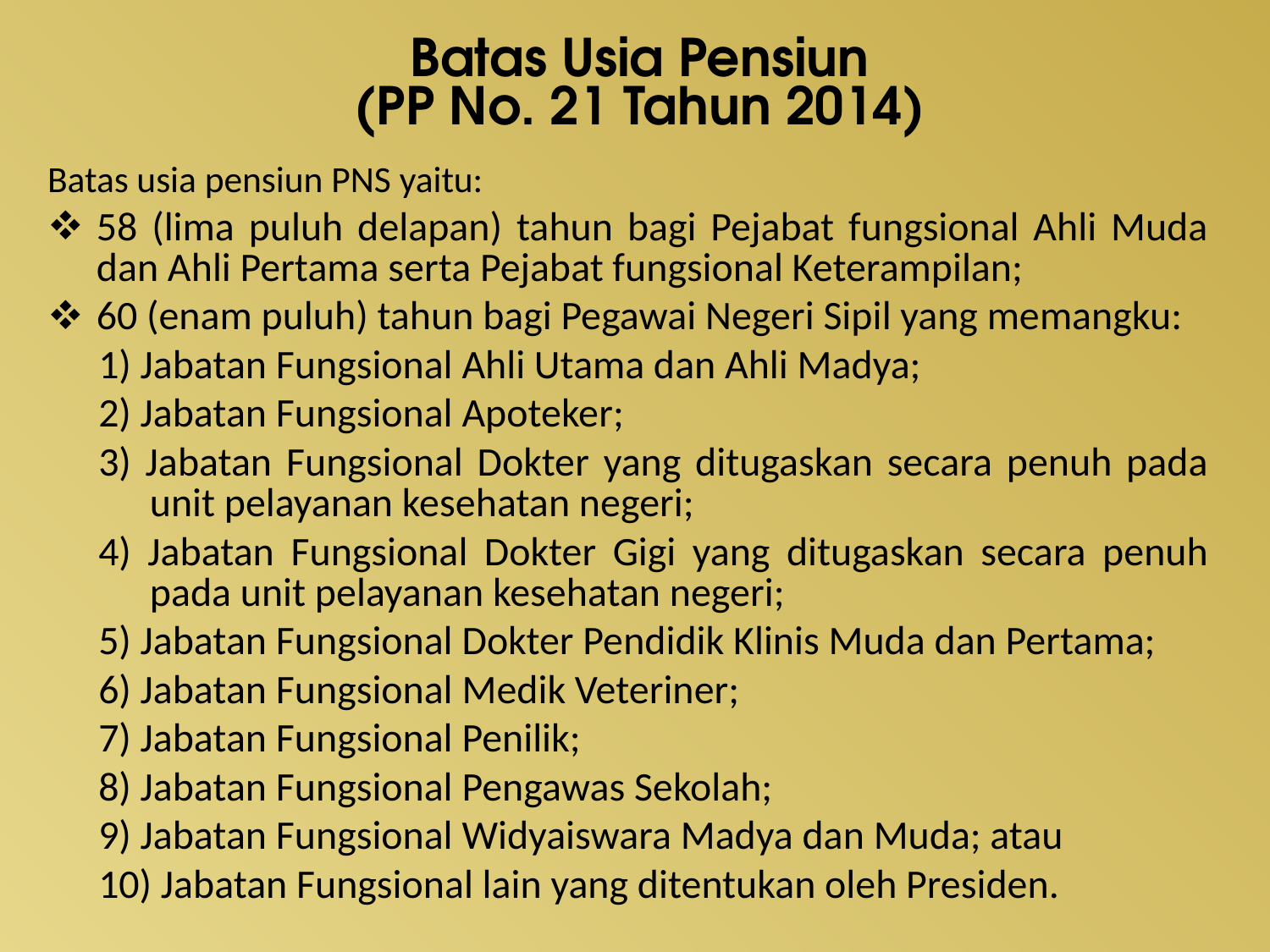

Batas Usia Pensiun
(PP No. 21 Tahun 2014)
Batas usia pensiun PNS yaitu:
58 (lima puluh delapan) tahun bagi Pejabat fungsional Ahli Muda dan Ahli Pertama serta Pejabat fungsional Keterampilan;
60 (enam puluh) tahun bagi Pegawai Negeri Sipil yang memangku:
1) Jabatan Fungsional Ahli Utama dan Ahli Madya;
2) Jabatan Fungsional Apoteker;
3) Jabatan Fungsional Dokter yang ditugaskan secara penuh pada unit pelayanan kesehatan negeri;
4) Jabatan Fungsional Dokter Gigi yang ditugaskan secara penuh pada unit pelayanan kesehatan negeri;
5) Jabatan Fungsional Dokter Pendidik Klinis Muda dan Pertama;
6) Jabatan Fungsional Medik Veteriner;
7) Jabatan Fungsional Penilik;
8) Jabatan Fungsional Pengawas Sekolah;
9) Jabatan Fungsional Widyaiswara Madya dan Muda; atau
10) Jabatan Fungsional lain yang ditentukan oleh Presiden.